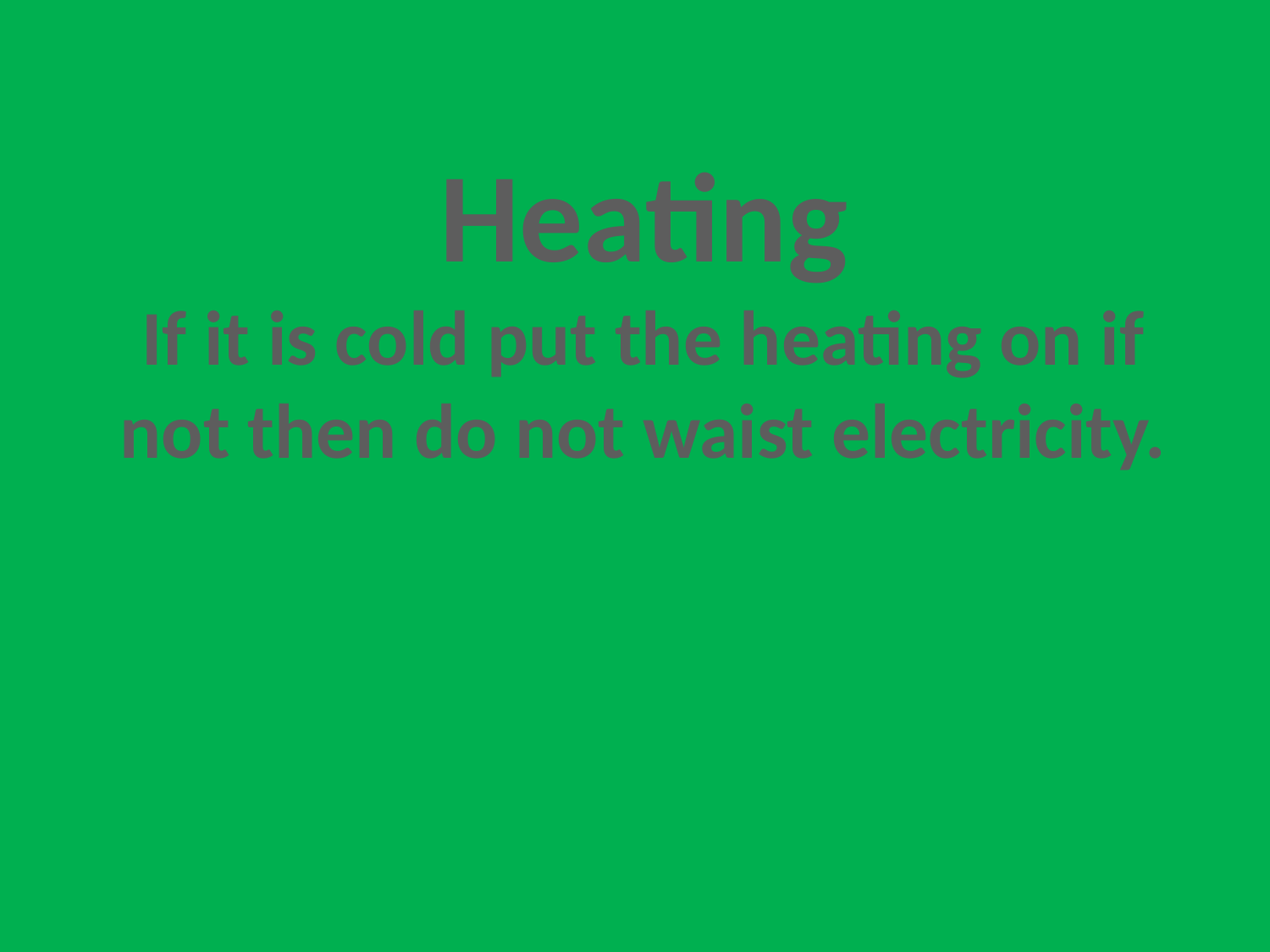

Heating
If it is cold put the heating on if not then do not waist electricity.